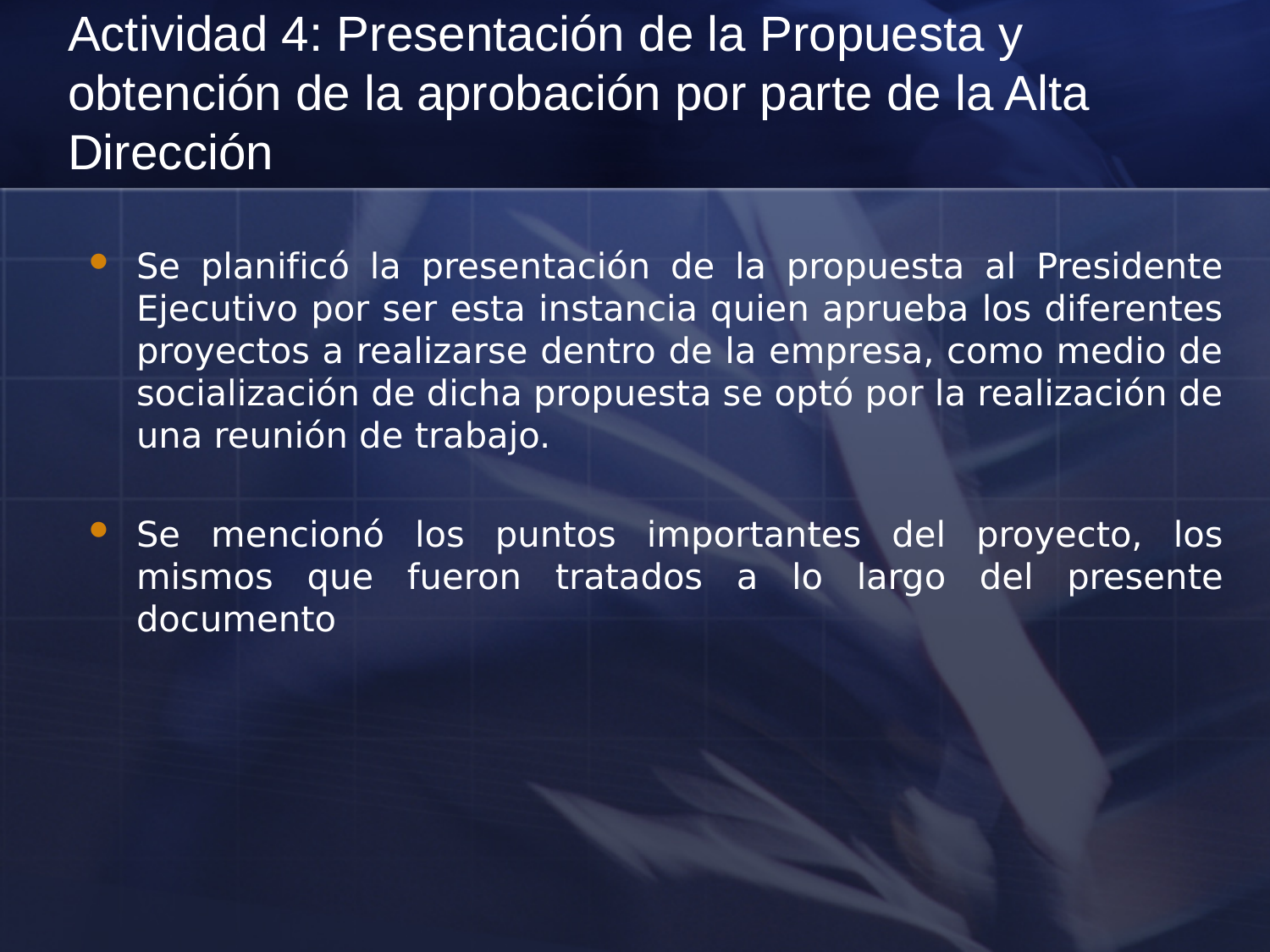

# Actividad 4: Presentación de la Propuesta y obtención de la aprobación por parte de la Alta Dirección

Se planificó la presentación de la propuesta al Presidente Ejecutivo por ser esta instancia quien aprueba los diferentes proyectos a realizarse dentro de la empresa, como medio de socialización de dicha propuesta se optó por la realización de una reunión de trabajo.

Se mencionó los puntos importantes del proyecto, los mismos que fueron tratados a lo largo del presente documento